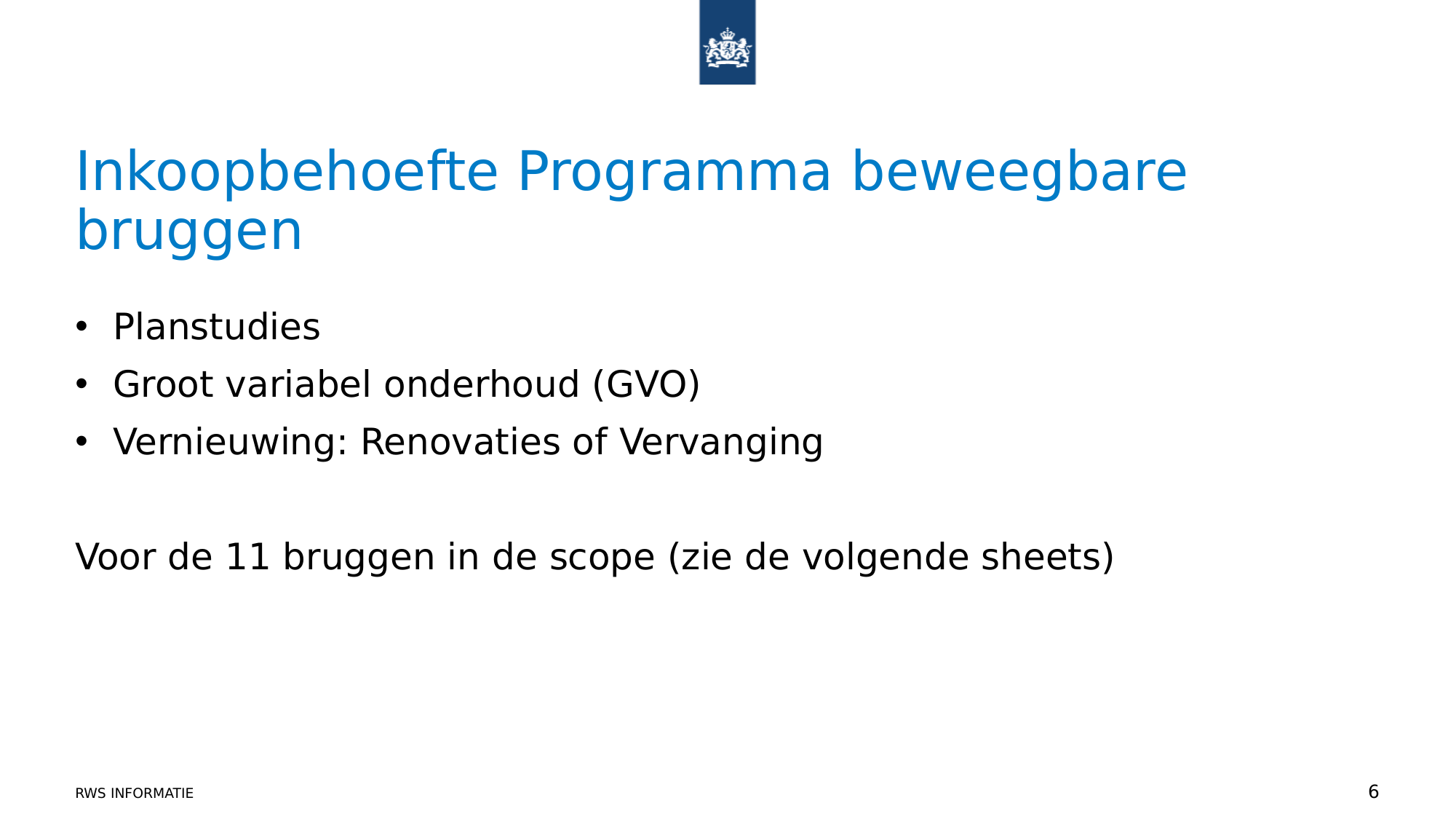

# Inkoopbehoefte Programma beweegbare bruggen
Planstudies
Groot variabel onderhoud (GVO)
Vernieuwing: Renovaties of Vervanging

Voor de 11 bruggen in de scope (zie de volgende sheets)

Rws informatie
6